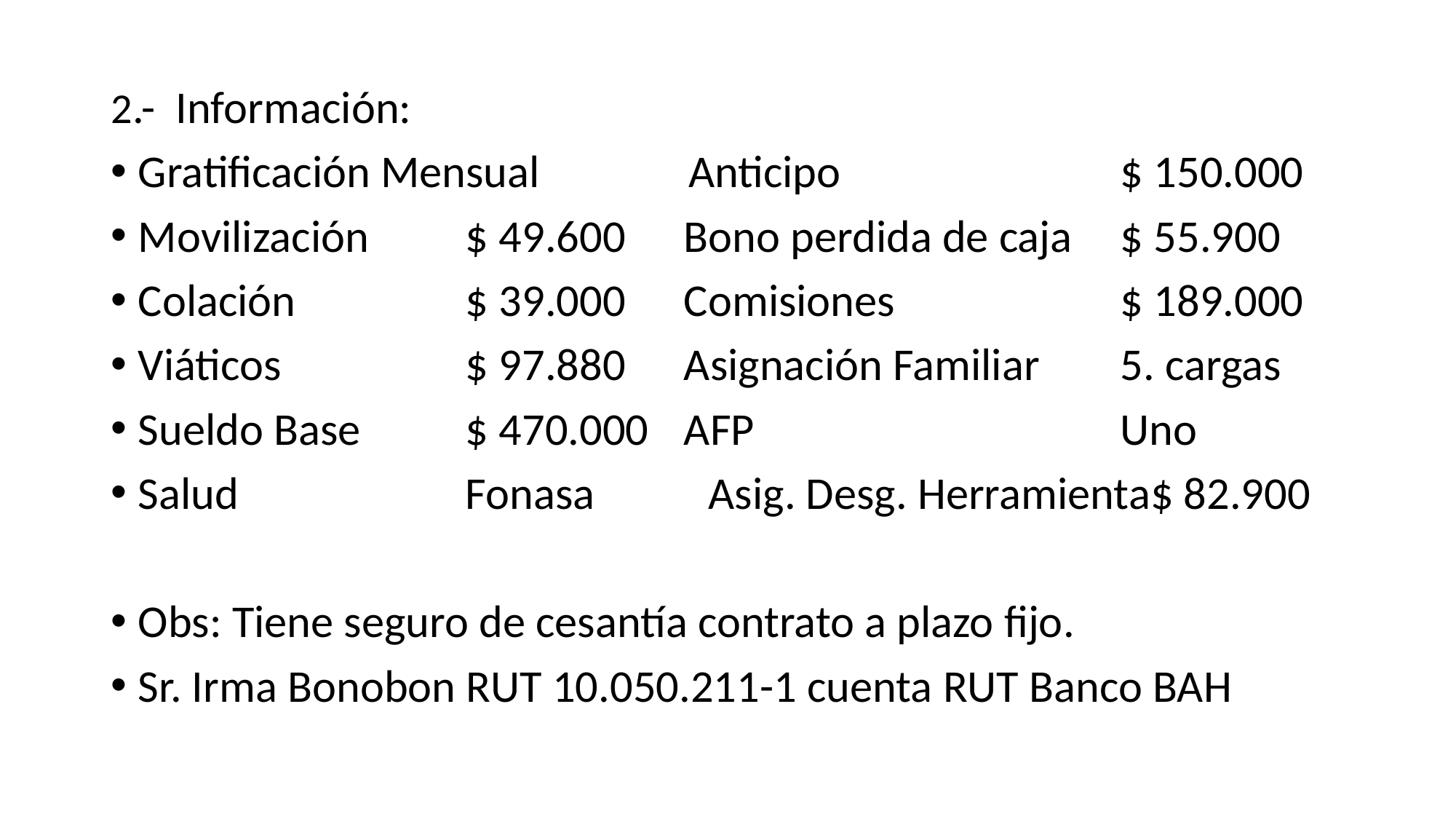

2.-  Información:
Gratificación Mensual	           Anticipo			$ 150.000
Movilización	$ 49.600	Bono perdida de caja	$ 55.900
Colación		$ 39.000	Comisiones			$ 189.000
Viáticos		$ 97.880	Asignación Familiar	5. cargas
Sueldo Base	$ 470.000	AFP 				Uno
Salud 		Fonasa           Asig. Desg. Herramienta$ 82.900

Obs: Tiene seguro de cesantía contrato a plazo fijo.
Sr. Irma Bonobon RUT 10.050.211-1 cuenta RUT Banco BAH